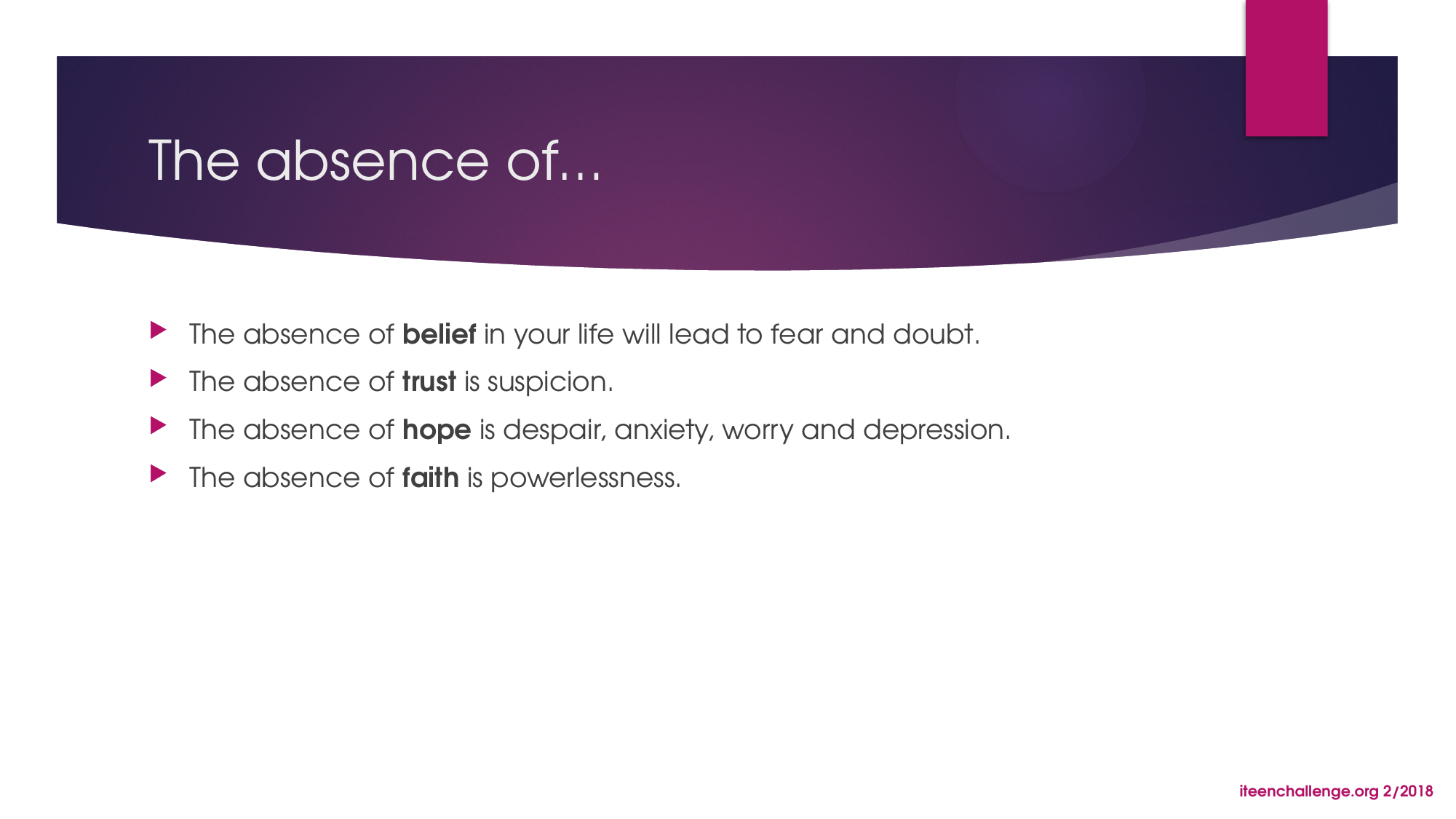

# The absence of…
The absence of belief in your life will lead to fear and doubt.
The absence of trust is suspicion.
The absence of hope is despair, anxiety, worry and depression.
The absence of faith is powerlessness.
iteenchallenge.org 2/2018